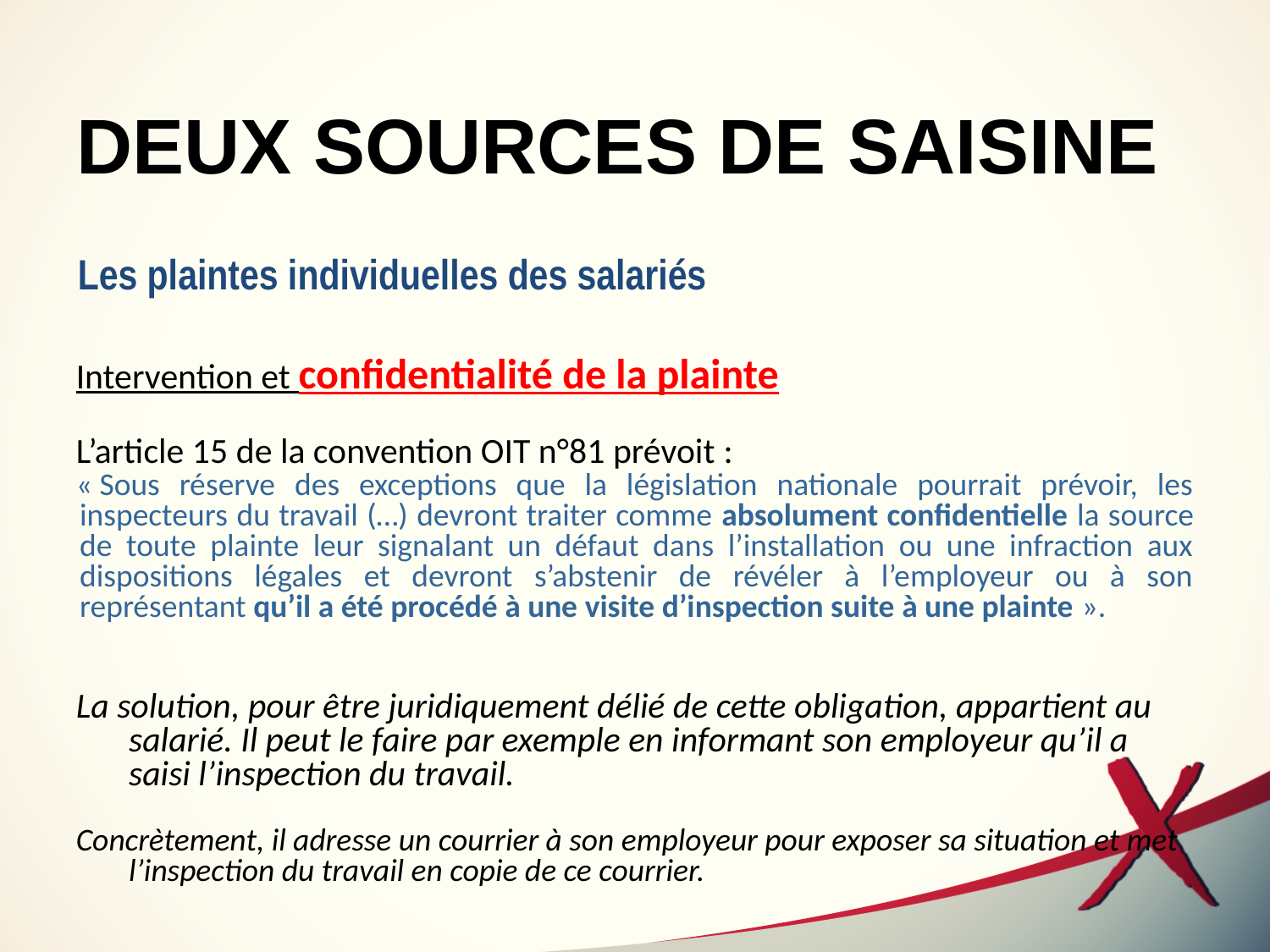

# DEUX SOURCES DE SAISINE
Les plaintes individuelles des salariés
Intervention et confidentialité de la plainte

L’article 15 de la convention OIT n°81 prévoit :
« Sous réserve des exceptions que la législation nationale pourrait prévoir, les inspecteurs du travail (…) devront traiter comme absolument confidentielle la source de toute plainte leur signalant un défaut dans l’installation ou une infraction aux dispositions légales et devront s’abstenir de révéler à l’employeur ou à son représentant qu’il a été procédé à une visite d’inspection suite à une plainte ».

La solution, pour être juridiquement délié de cette obligation, appartient au salarié. Il peut le faire par exemple en informant son employeur qu’il a saisi l’inspection du travail.

Concrètement, il adresse un courrier à son employeur pour exposer sa situation et met l’inspection du travail en copie de ce courrier.